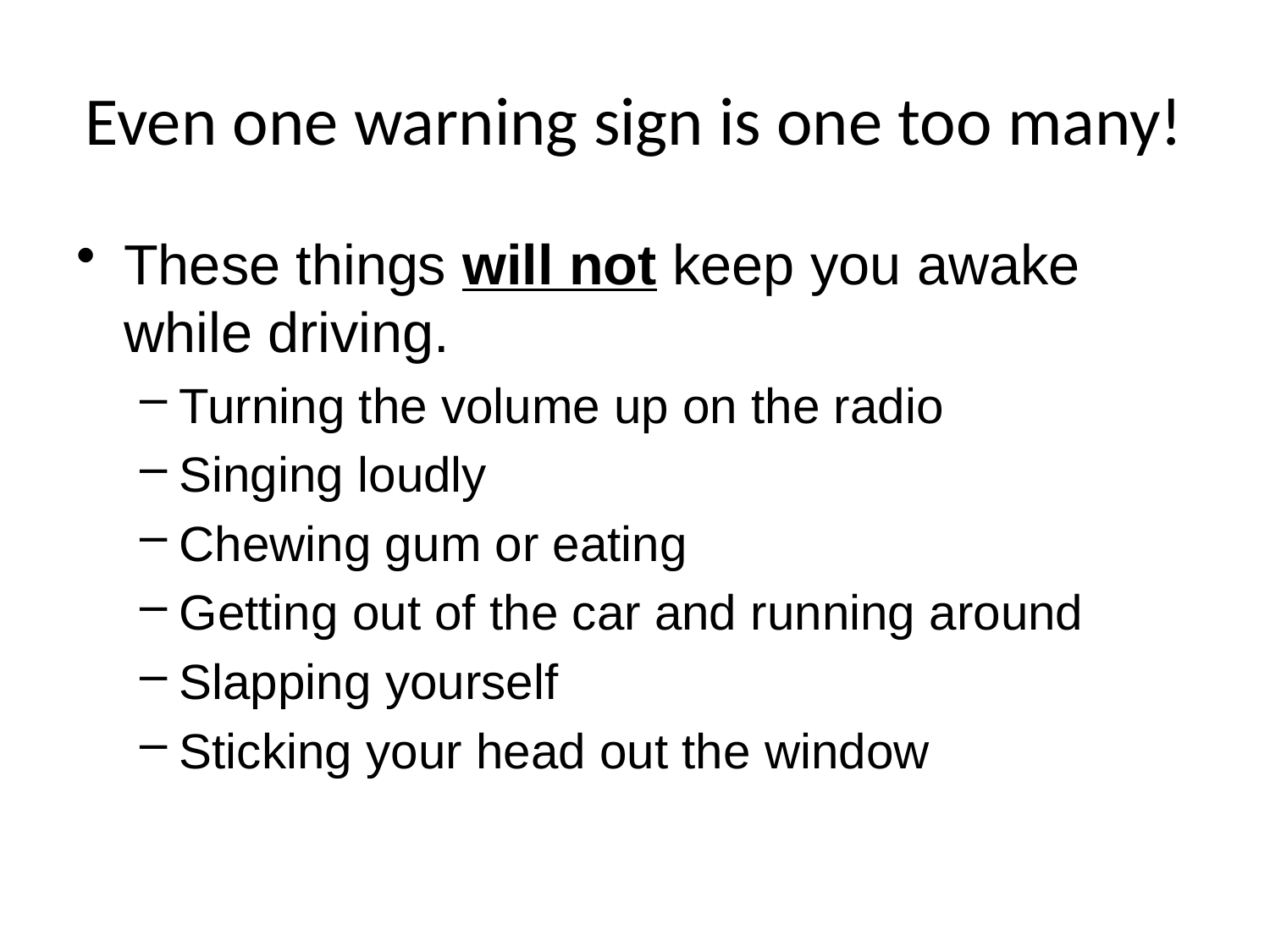

# Even one warning sign is one too many!
These things will not keep you awake while driving.
Turning the volume up on the radio
Singing loudly
Chewing gum or eating
Getting out of the car and running around
Slapping yourself
Sticking your head out the window